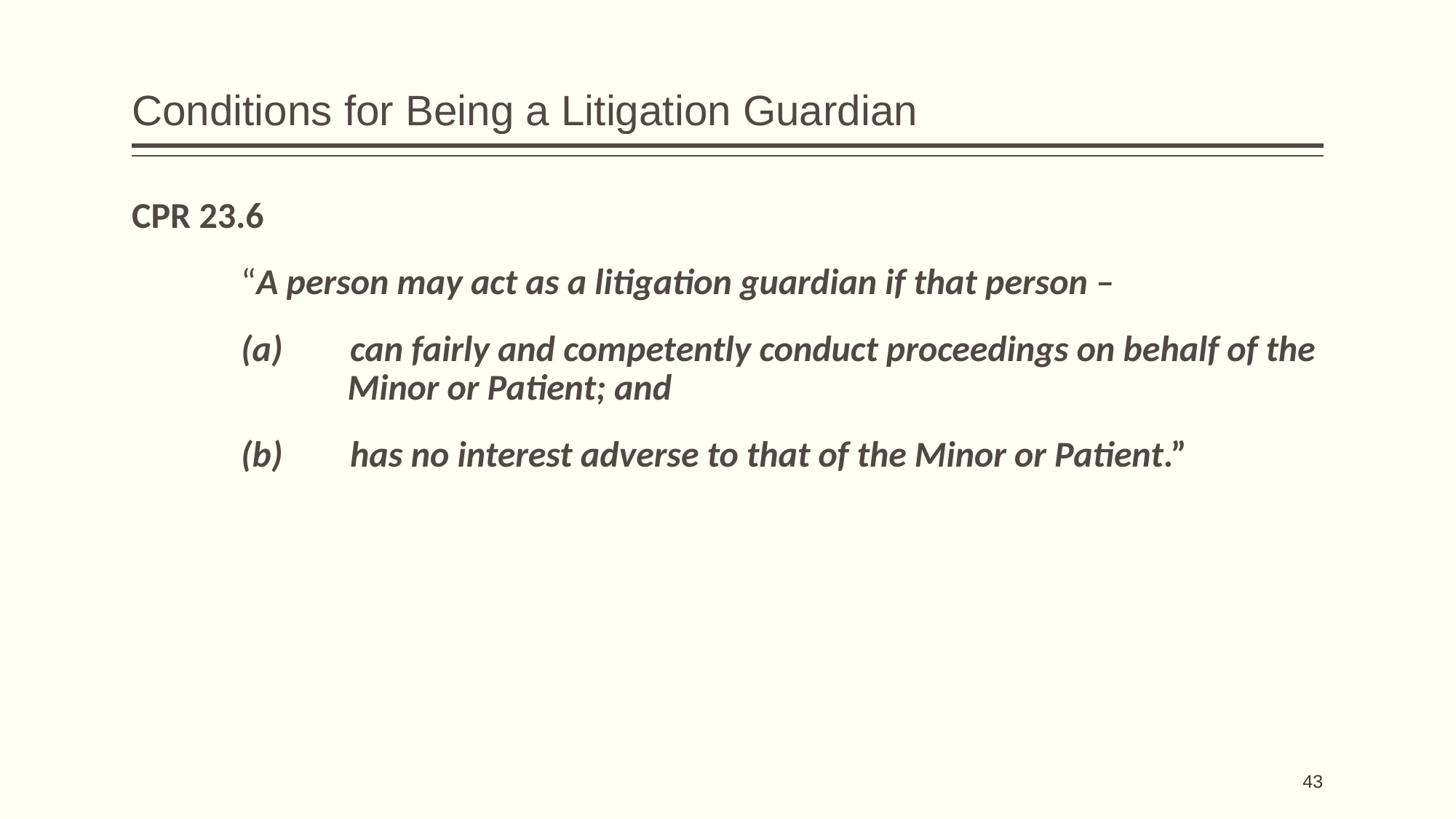

# Conditions for Being a Litigation Guardian
CPR 23.6
	“A person may act as a litigation guardian if that person –
	(a)	can fairly and competently conduct proceedings on behalf of the  	             Minor or Patient; and
	(b) 	has no interest adverse to that of the Minor or Patient.”
43